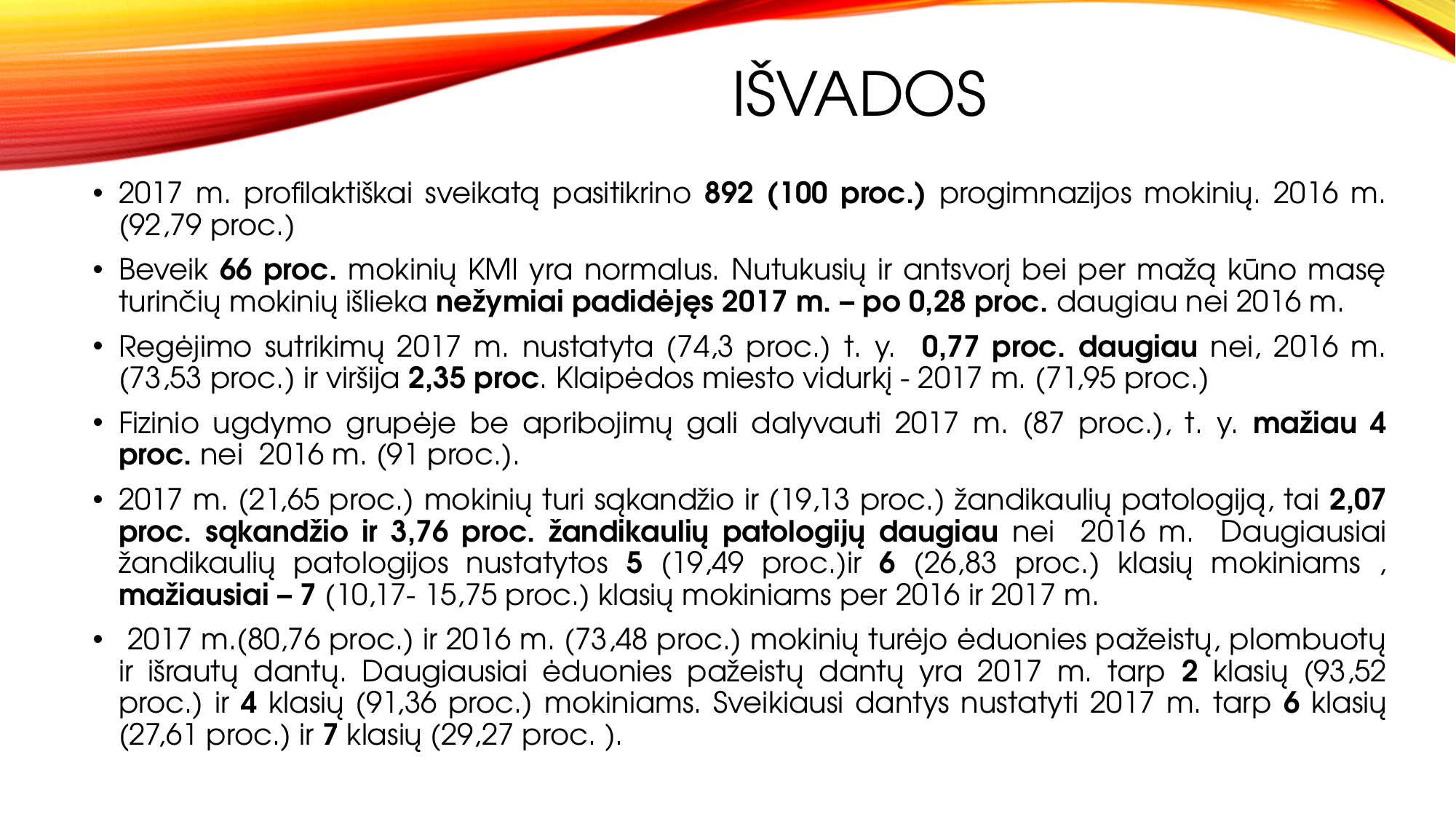

# išvados
2017 m. profilaktiškai sveikatą pasitikrino 892 (100 proc.) progimnazijos mokinių. 2016 m. (92,79 proc.)
Beveik 66 proc. mokinių KMI yra normalus. Nutukusių ir antsvorį bei per mažą kūno masę turinčių mokinių išlieka nežymiai padidėjęs 2017 m. – po 0,28 proc. daugiau nei 2016 m.
Regėjimo sutrikimų 2017 m. nustatyta (74,3 proc.) t. y.  0,77 proc. daugiau nei, 2016 m. (73,53 proc.) ir viršija 2,35 proc. Klaipėdos miesto vidurkį - 2017 m. (71,95 proc.)
Fizinio ugdymo grupėje be apribojimų gali dalyvauti 2017 m. (87 proc.), t. y. mažiau 4 proc. nei  2016 m. (91 proc.).
2017 m. (21,65 proc.) mokinių turi sąkandžio ir (19,13 proc.) žandikaulių patologiją, tai 2,07 proc. sąkandžio ir 3,76 proc. žandikaulių patologijų daugiau nei  2016 m.  Daugiausiai žandikaulių patologijos nustatytos 5 (19,49 proc.)ir 6 (26,83 proc.) klasių mokiniams , mažiausiai – 7 (10,17- 15,75 proc.) klasių mokiniams per 2016 ir 2017 m.
 2017 m.(80,76 proc.) ir 2016 m. (73,48 proc.) mokinių turėjo ėduonies pažeistų, plombuotų ir išrautų dantų. Daugiausiai ėduonies pažeistų dantų yra 2017 m. tarp 2 klasių (93,52 proc.) ir 4 klasių (91,36 proc.) mokiniams. Sveikiausi dantys nustatyti 2017 m. tarp 6 klasių (27,61 proc.) ir 7 klasių (29,27 proc. ).